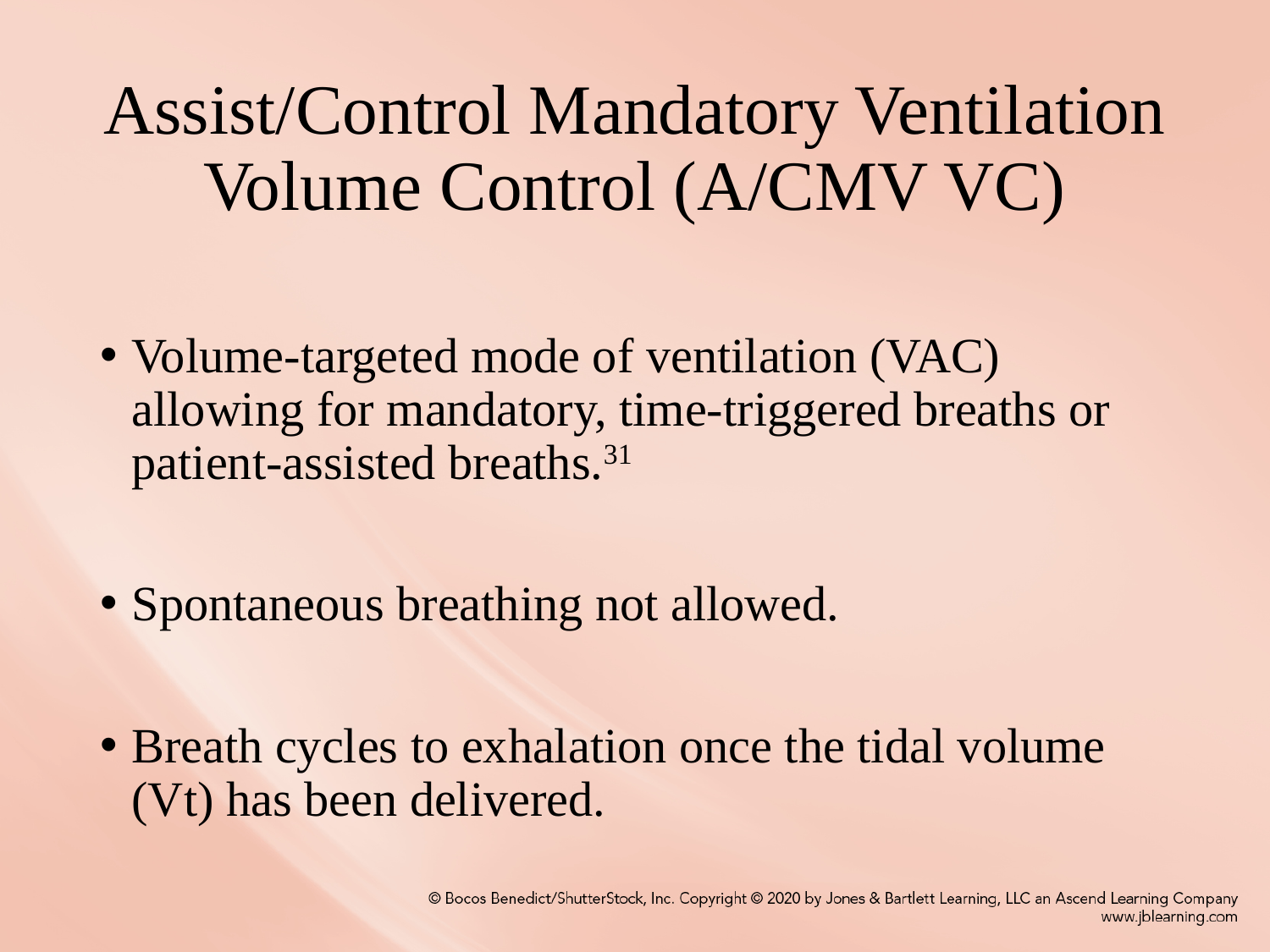

# Assist/Control Mandatory Ventilation Volume Control (A/CMV VC)
Volume-targeted mode of ventilation (VAC) allowing for mandatory, time-triggered breaths or patient-assisted breaths.31

Spontaneous breathing not allowed.

Breath cycles to exhalation once the tidal volume (Vt) has been delivered.